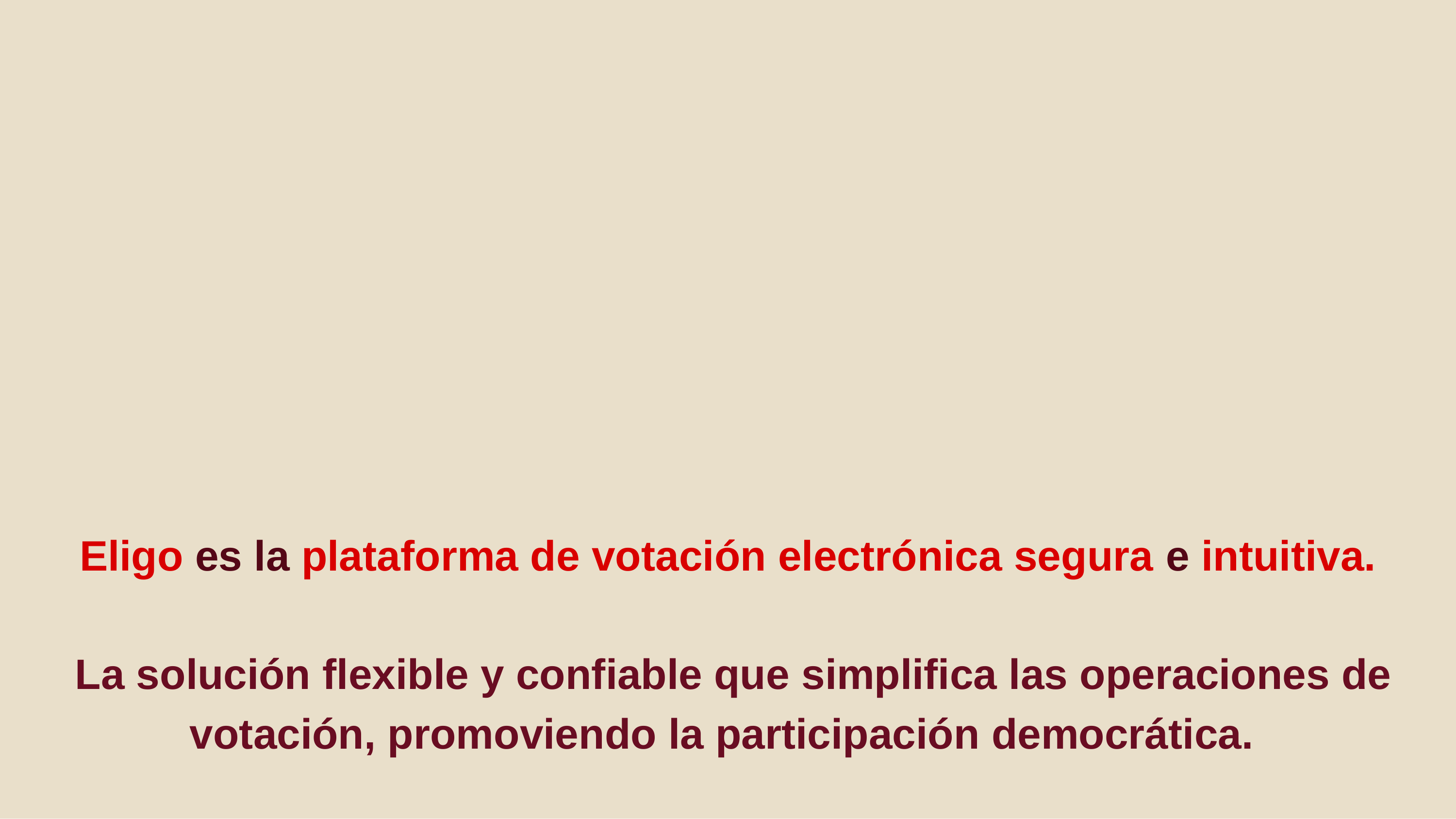

Eligo es la plataforma de votación electrónica segura e intuitiva.

 La solución flexible y confiable que simplifica las operaciones de votación, promoviendo la participación democrática.